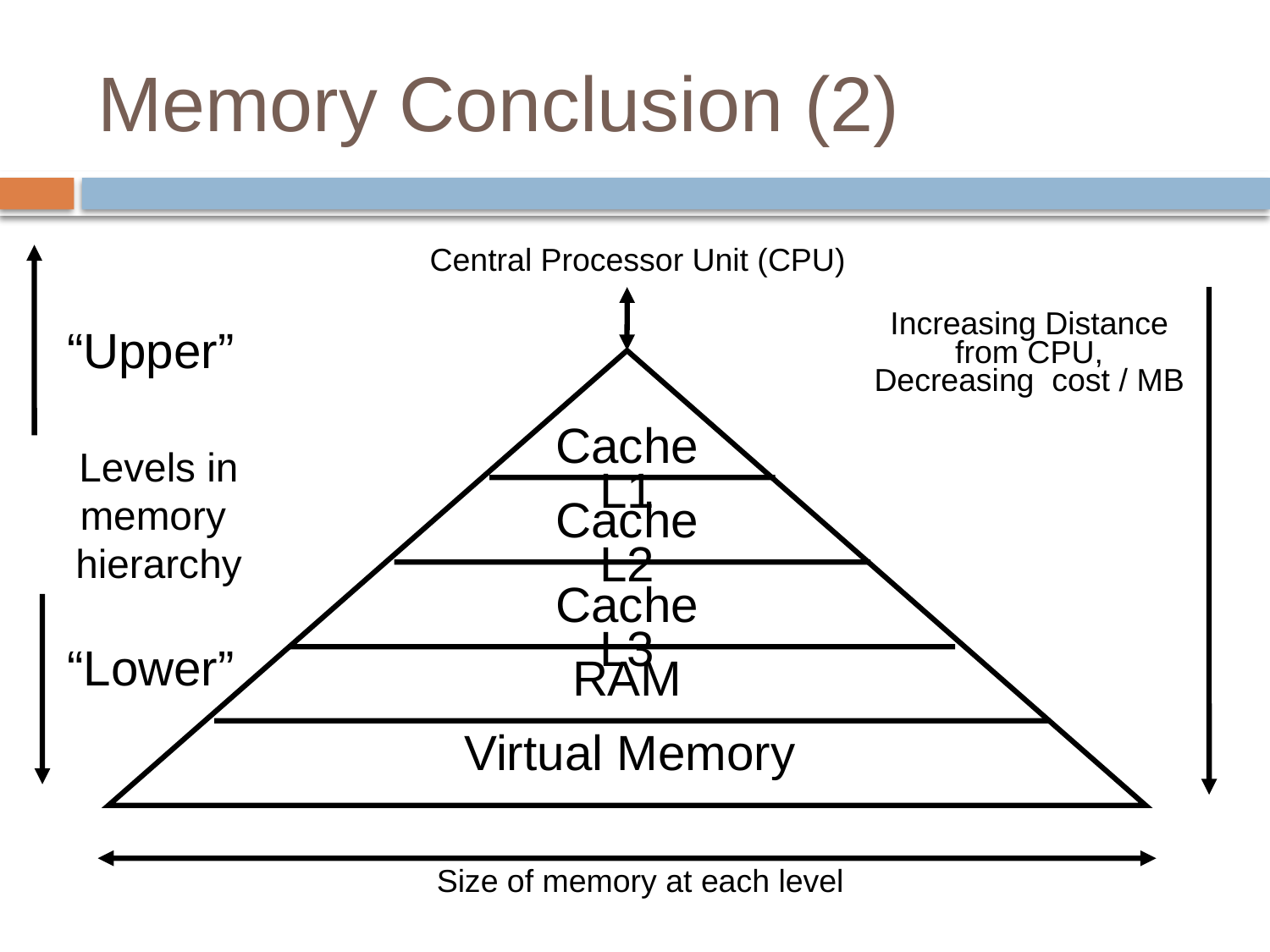

# Memory Conclusion (2)

“Upper”

“Lower”
Central Processor Unit (CPU)

Increasing Distance from CPU,
Decreasing  cost / MB

Cache L1

Levels in memory  hierarchy
Cache L2

Cache L3

RAM

Virtual Memory

Size of memory at each level